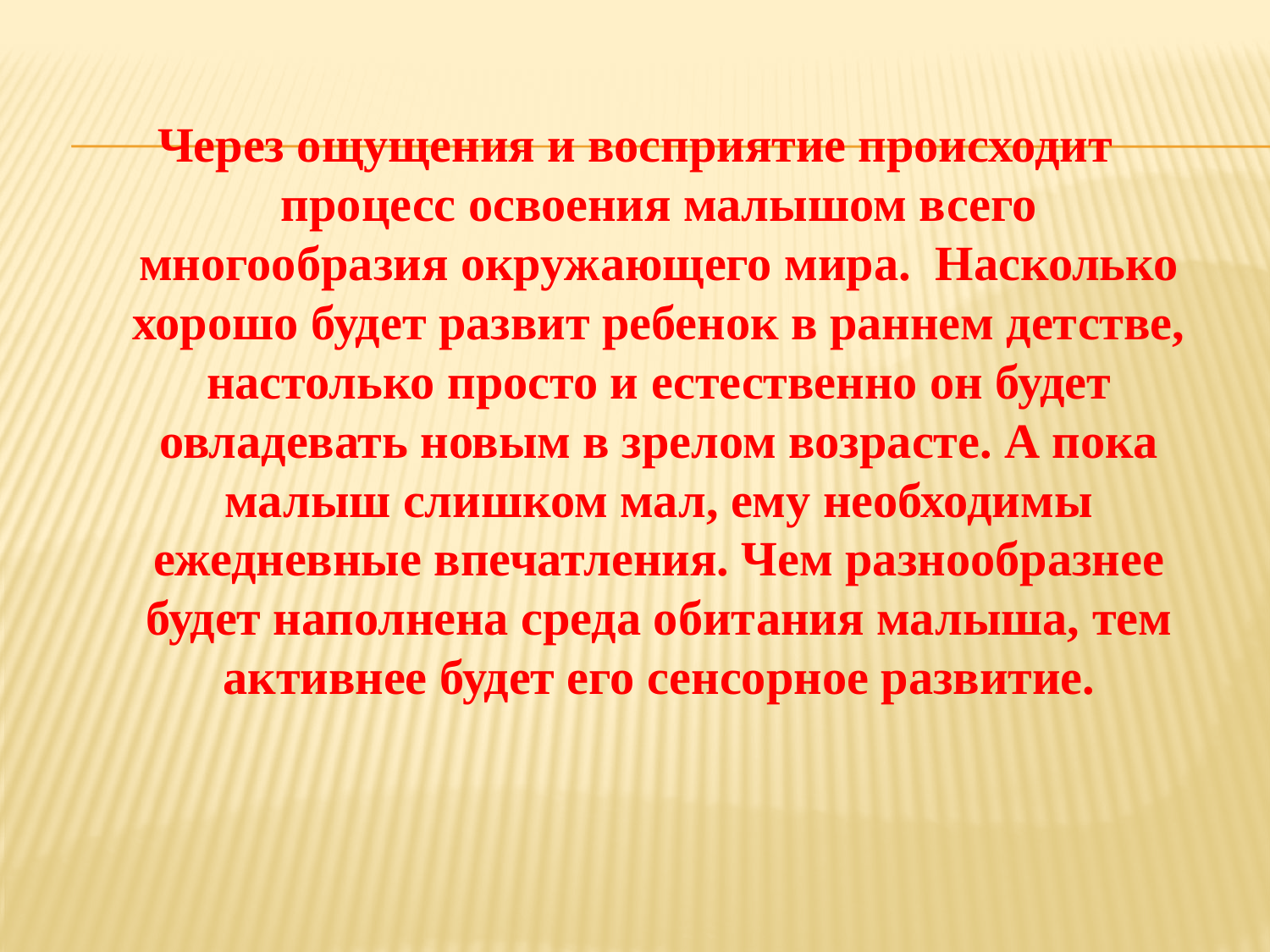

Через ощущения и восприятие происходит процесс освоения малышом всего многообразия окружающего мира.  Насколько хорошо будет развит ребенок в раннем детстве, настолько просто и естественно он будет овладевать новым в зрелом возрасте. А пока малыш слишком мал, ему необходимы ежедневные впечатления. Чем разнообразнее будет наполнена среда обитания малыша, тем активнее будет его сенсорное развитие.
#